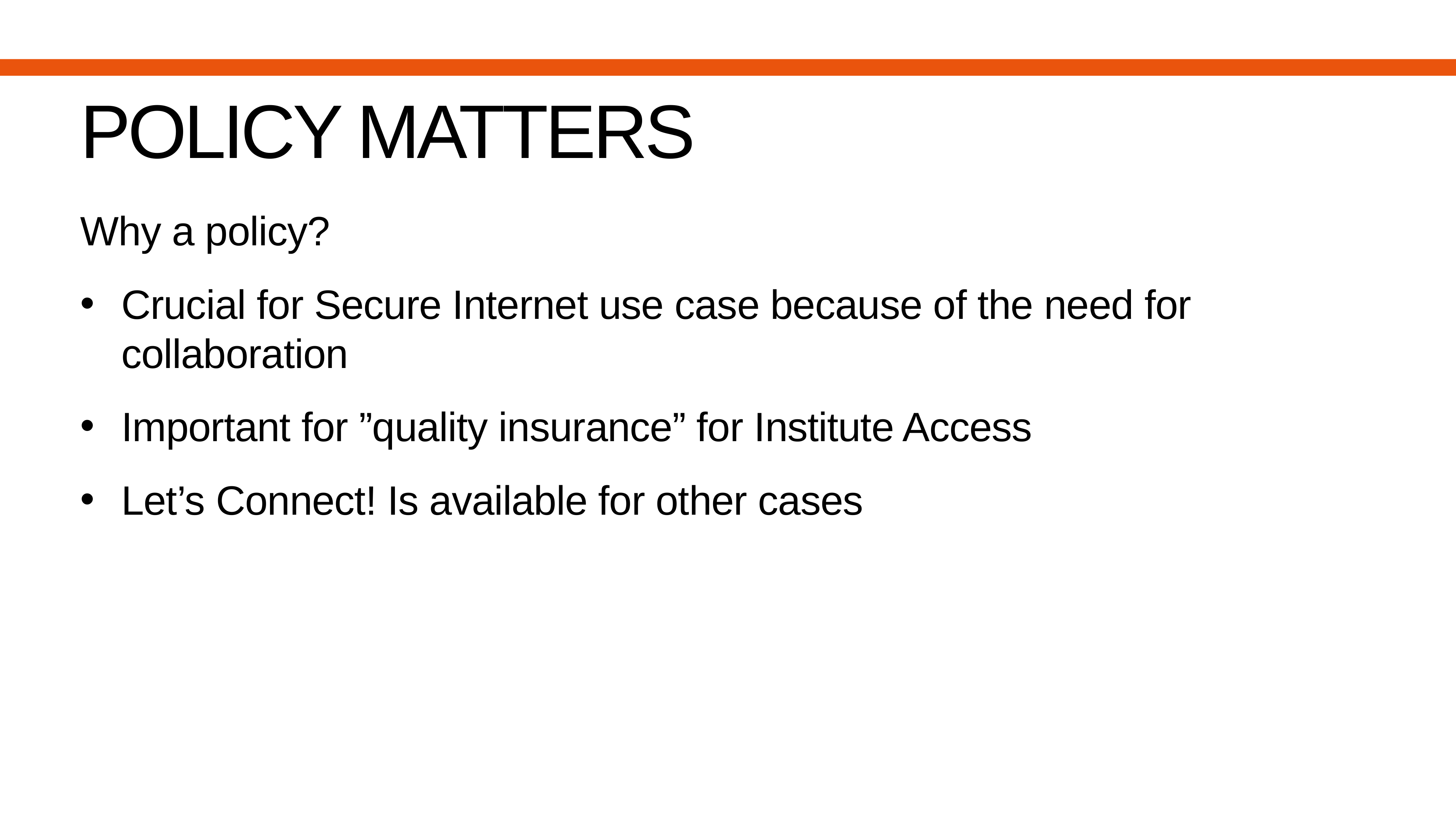

# Policy matters
Why a policy?
Crucial for Secure Internet use case because of the need for collaboration
Important for ”quality insurance” for Institute Access
Let’s Connect! Is available for other cases